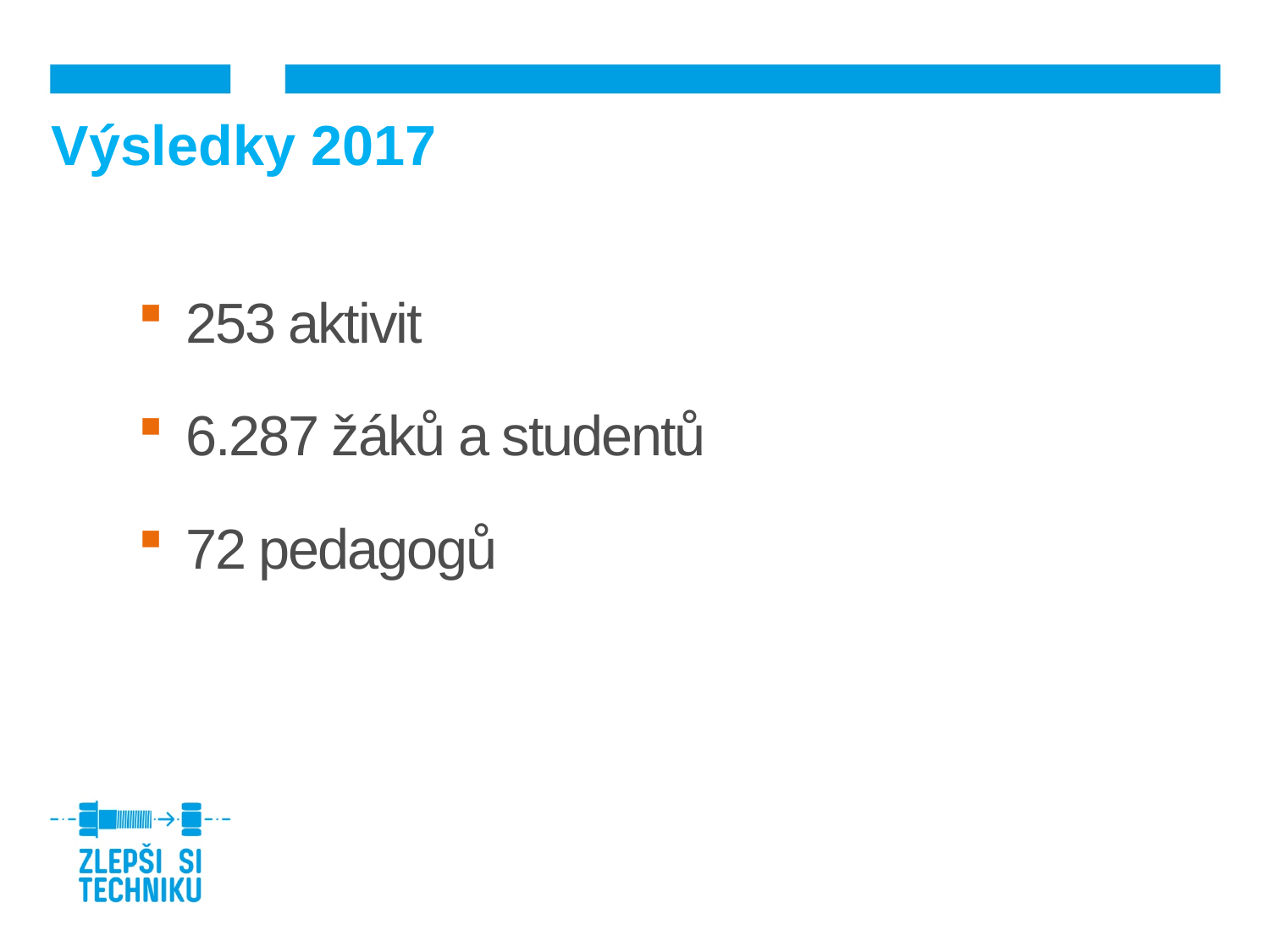

Výsledky 2017
253 aktivit
6.287 žáků a studentů
72 pedagogů